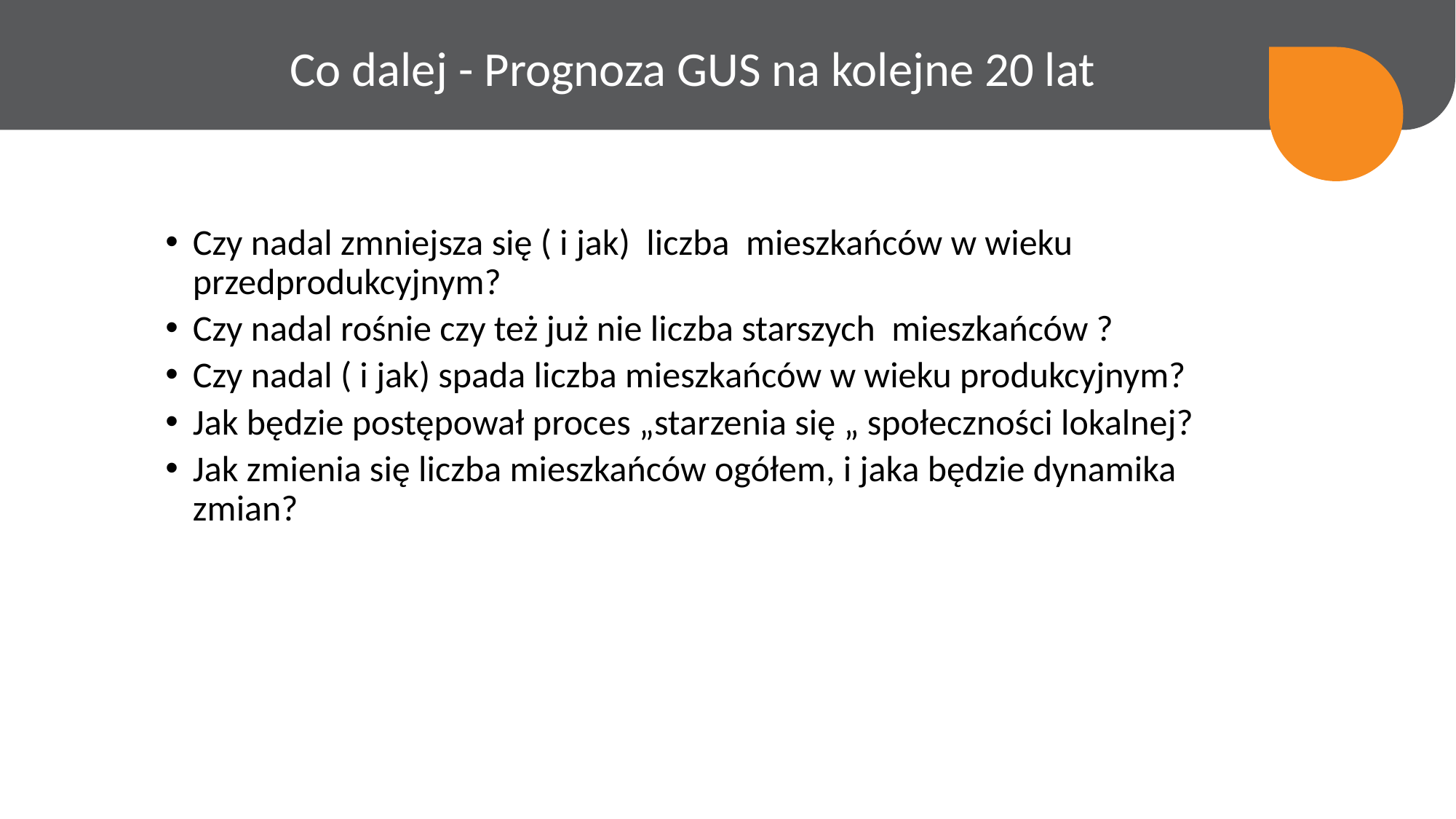

Co dalej - Prognoza GUS na kolejne 20 lat
Czy nadal zmniejsza się ( i jak)  liczba  mieszkańców w wieku przedprodukcyjnym?
Czy nadal rośnie czy też już nie liczba starszych  mieszkańców ?
Czy nadal ( i jak) spada liczba mieszkańców w wieku produkcyjnym?
Jak będzie postępował proces „starzenia się „ społeczności lokalnej?
Jak zmienia się liczba mieszkańców ogółem, i jaka będzie dynamika zmian?